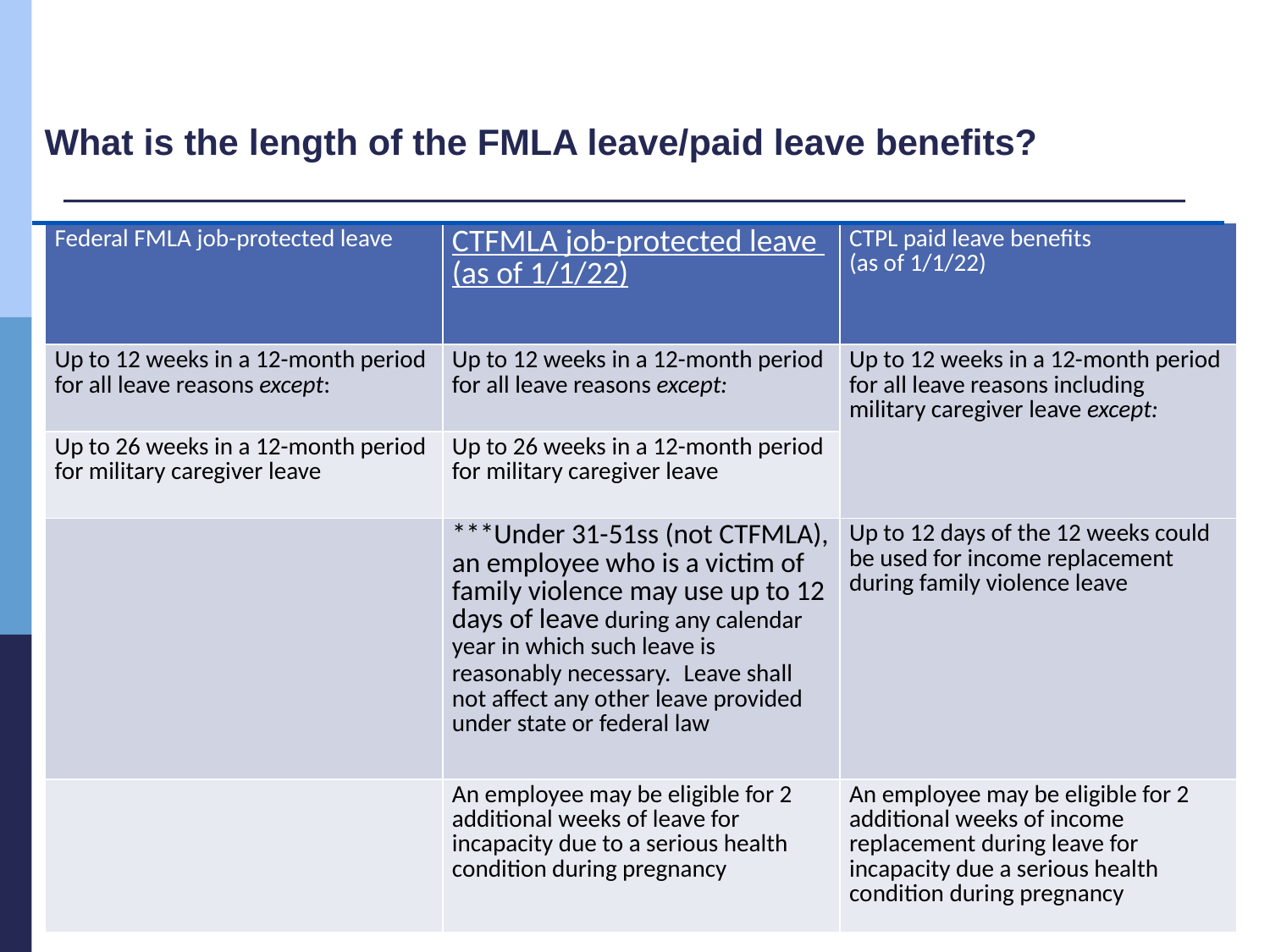

# What is the length of the FMLA leave/paid leave benefits?
| Federal FMLA job-protected leave | CTFMLA job-protected leave  (as of 1/1/22) | CTPL paid leave benefits            (as of 1/1/22) |
| --- | --- | --- |
| Up to 12 weeks in a 12-month period for all leave reasons except: | Up to 12 weeks in a 12-month period for all leave reasons except: | Up to 12 weeks in a 12-month period for all leave reasons including  military caregiver leave except: |
| Up to 26 weeks in a 12-month period for military caregiver leave | Up to 26 weeks in a 12-month period for military caregiver leave |  |
|  | \*\*\*Under 31-51ss (not CTFMLA), an employee who is a victim of family violence may use up to 12 days of leave during any calendar year in which such leave is reasonably necessary. Leave shall not affect any other leave provided under state or federal law | Up to 12 days of the 12 weeks could be used for income replacement during family violence leave |
|  | An employee may be eligible for 2 additional weeks of leave for incapacity due to a serious health condition during pregnancy | An employee may be eligible for 2 additional weeks of income replacement during leave for incapacity due a serious health condition during pregnancy |